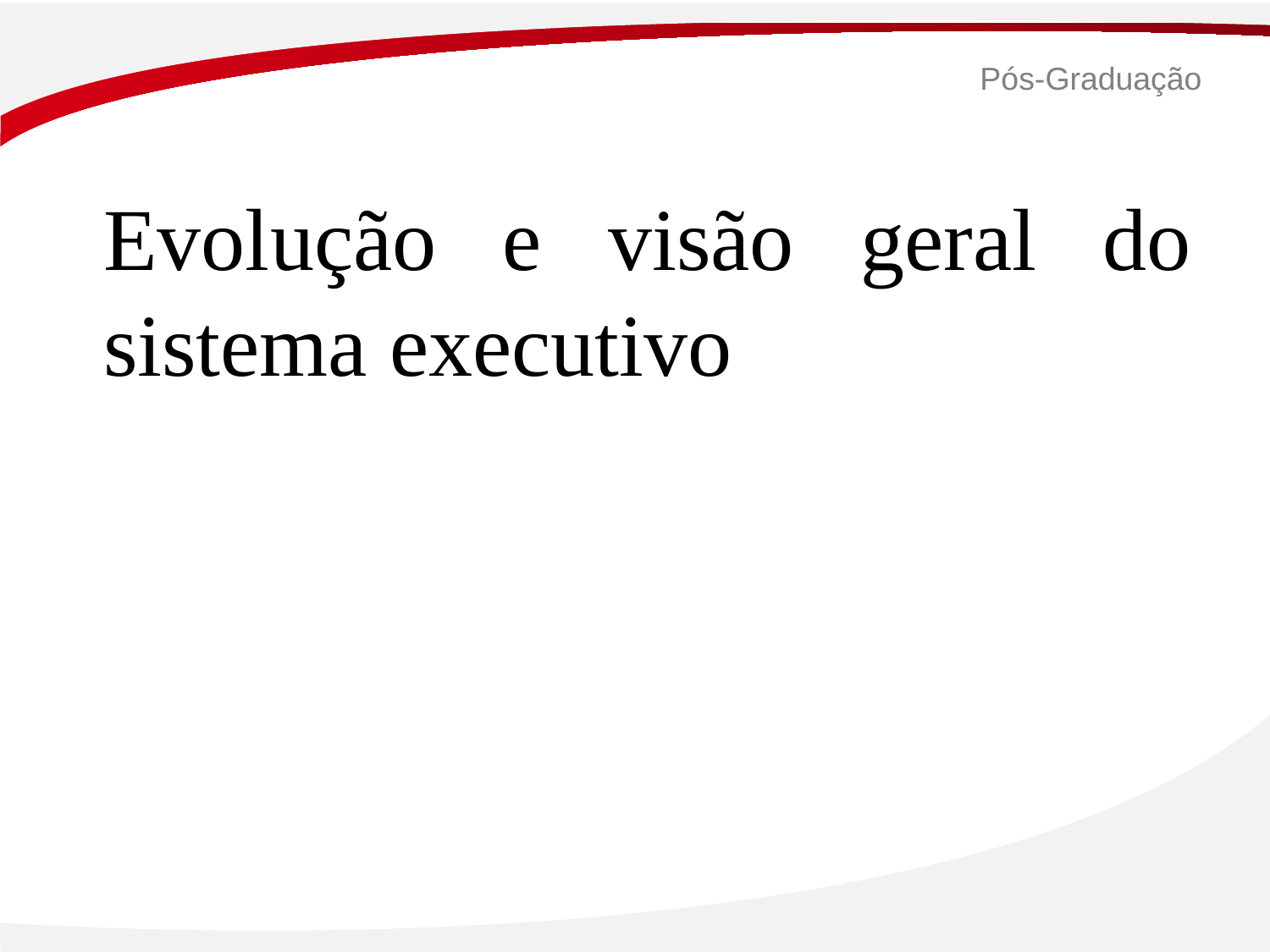

# Pós-Graduação

Evolução e visão geral do sistema executivo